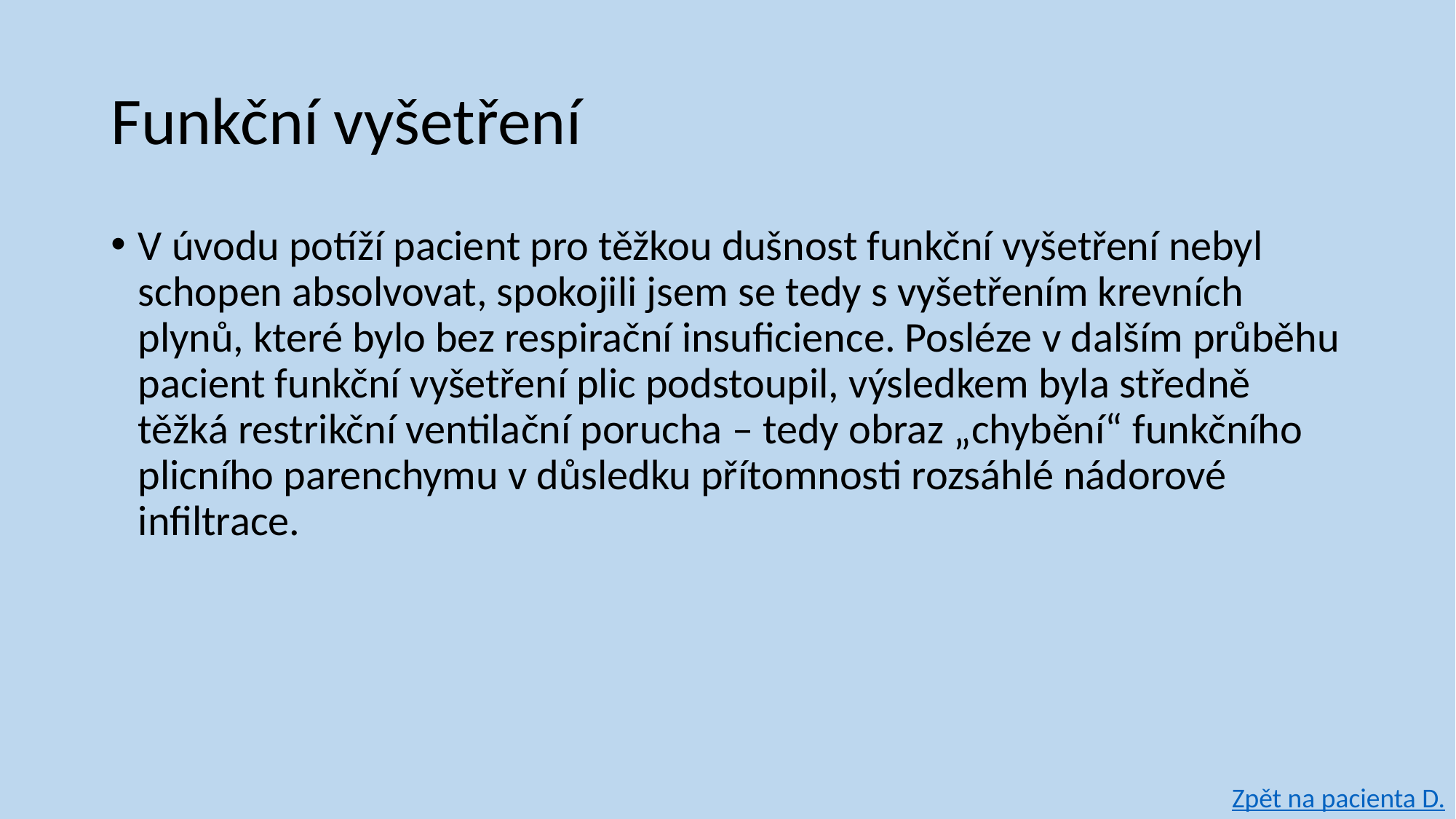

# Funkční vyšetření
V úvodu potíží pacient pro těžkou dušnost funkční vyšetření nebyl schopen absolvovat, spokojili jsem se tedy s vyšetřením krevních plynů, které bylo bez respirační insuficience. Posléze v dalším průběhu pacient funkční vyšetření plic podstoupil, výsledkem byla středně těžká restrikční ventilační porucha – tedy obraz „chybění“ funkčního plicního parenchymu v důsledku přítomnosti rozsáhlé nádorové infiltrace.

Zpět na pacienta D.